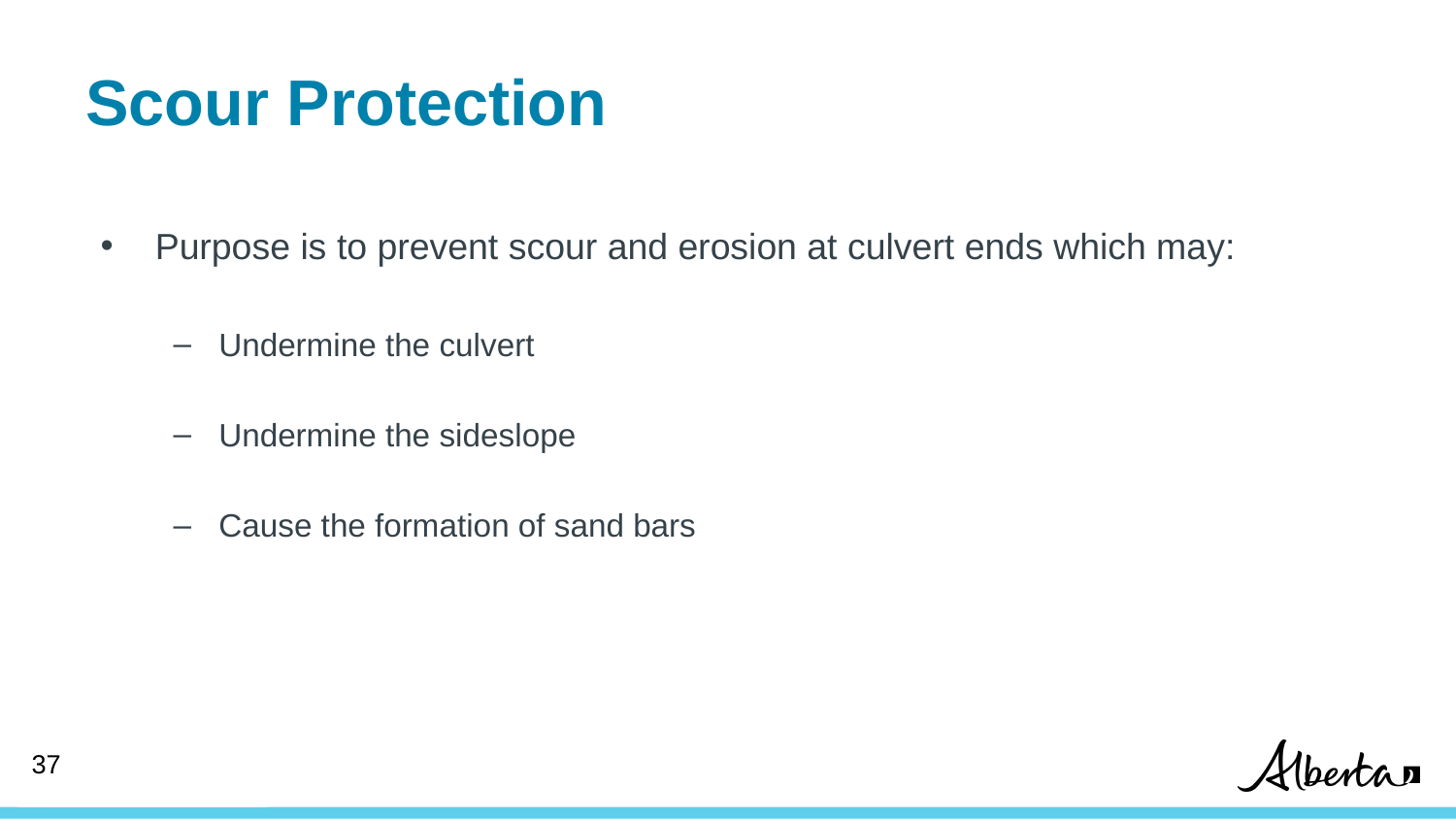

# Scour Protection
Purpose is to prevent scour and erosion at culvert ends which may:

Undermine the culvert

Undermine the sideslope

Cause the formation of sand bars
37